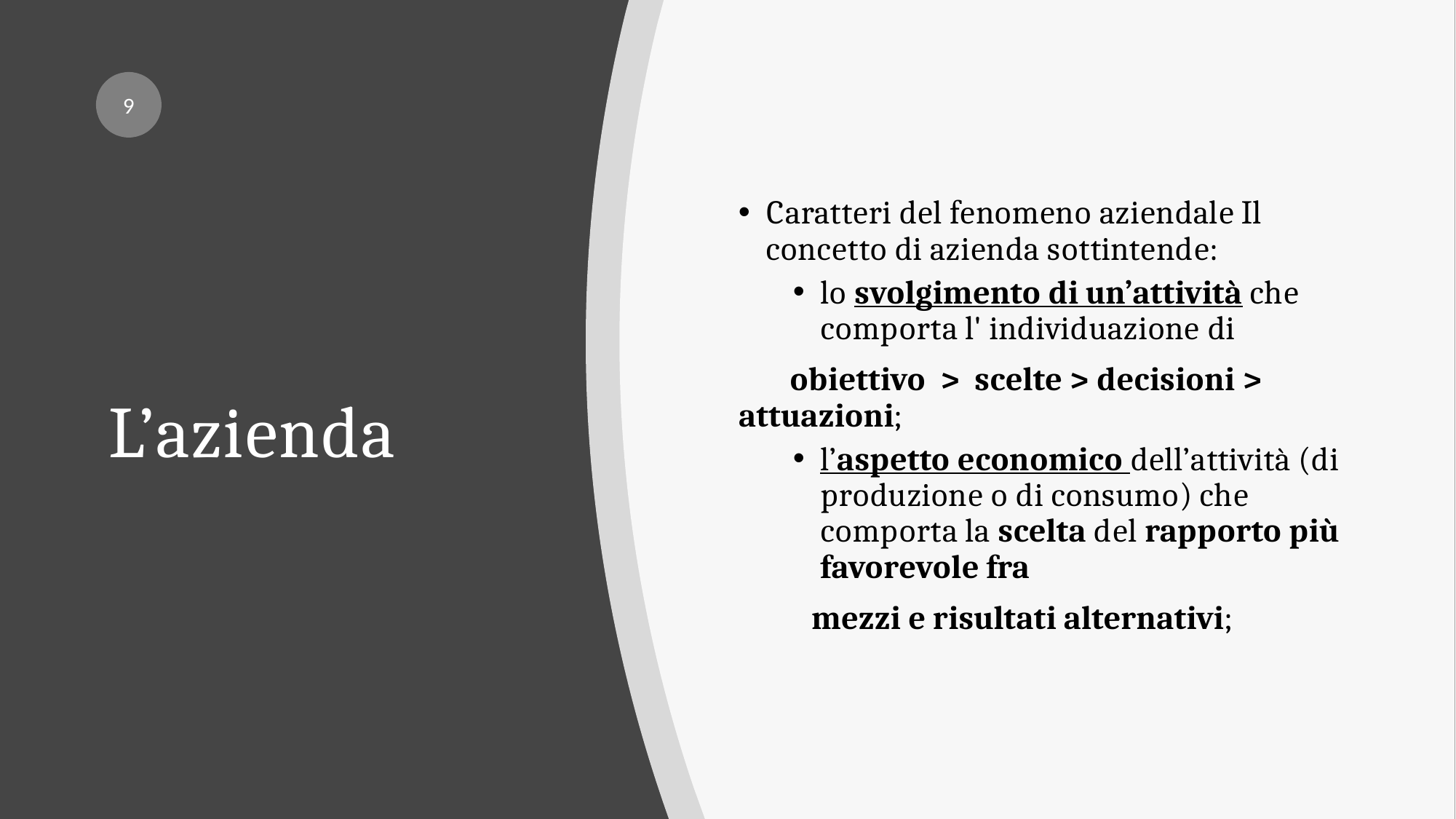

9
Caratteri del fenomeno aziendale Il concetto di azienda sottintende:
lo svolgimento di un’attività che comporta l' individuazione di
       obiettivo  >  scelte > decisioni > attuazioni;
l’aspetto economico dell’attività (di produzione o di consumo) che comporta la scelta del rapporto più favorevole fra
          mezzi e risultati alternativi;
# L’azienda